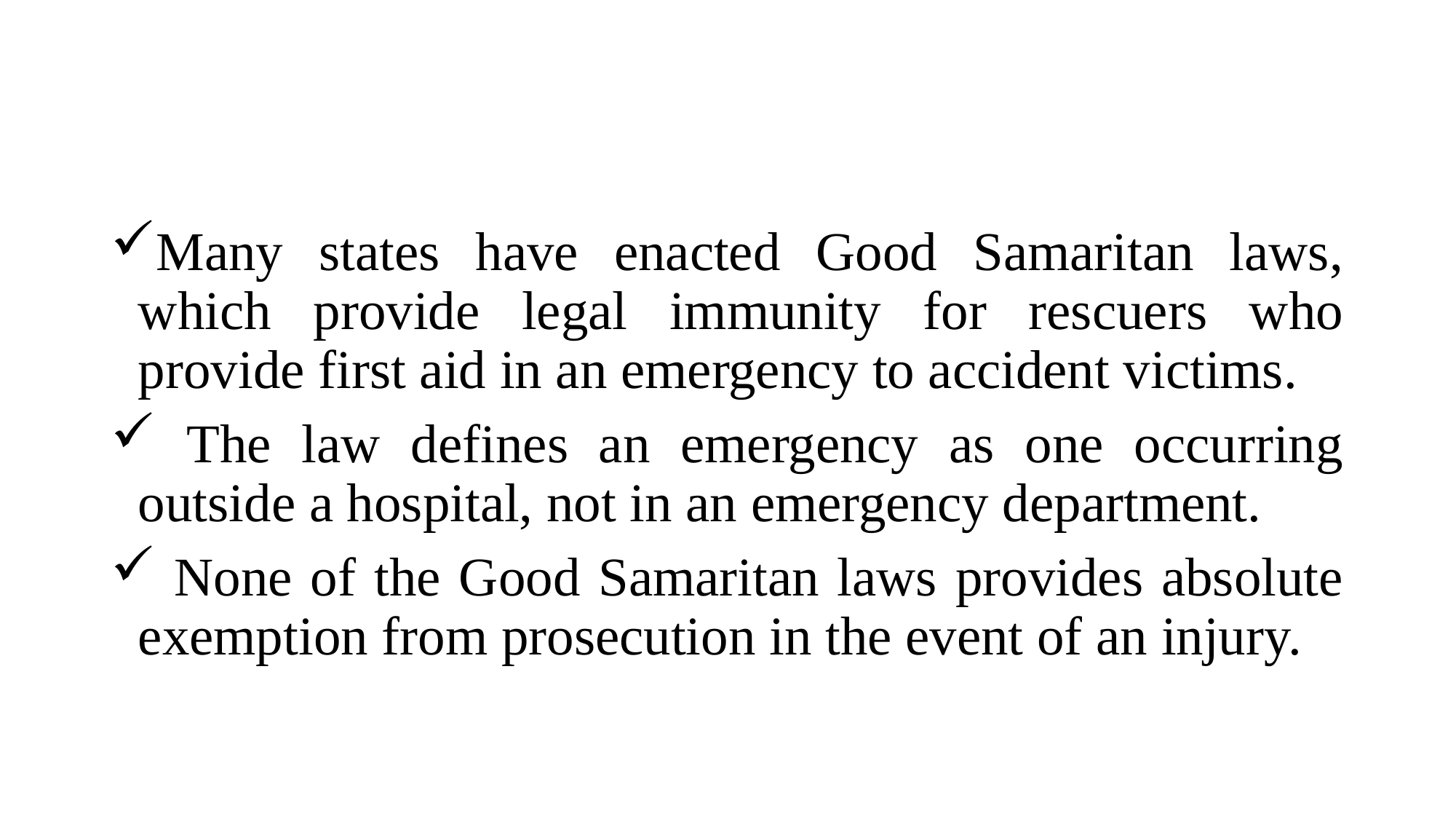

Many states have enacted Good Samaritan laws, which provide legal immunity for rescuers who provide first aid in an emergency to accident victims.
 The law defines an emergency as one occurring outside a hospital, not in an emergency department.
 None of the Good Samaritan laws provides absolute exemption from prosecution in the event of an injury.